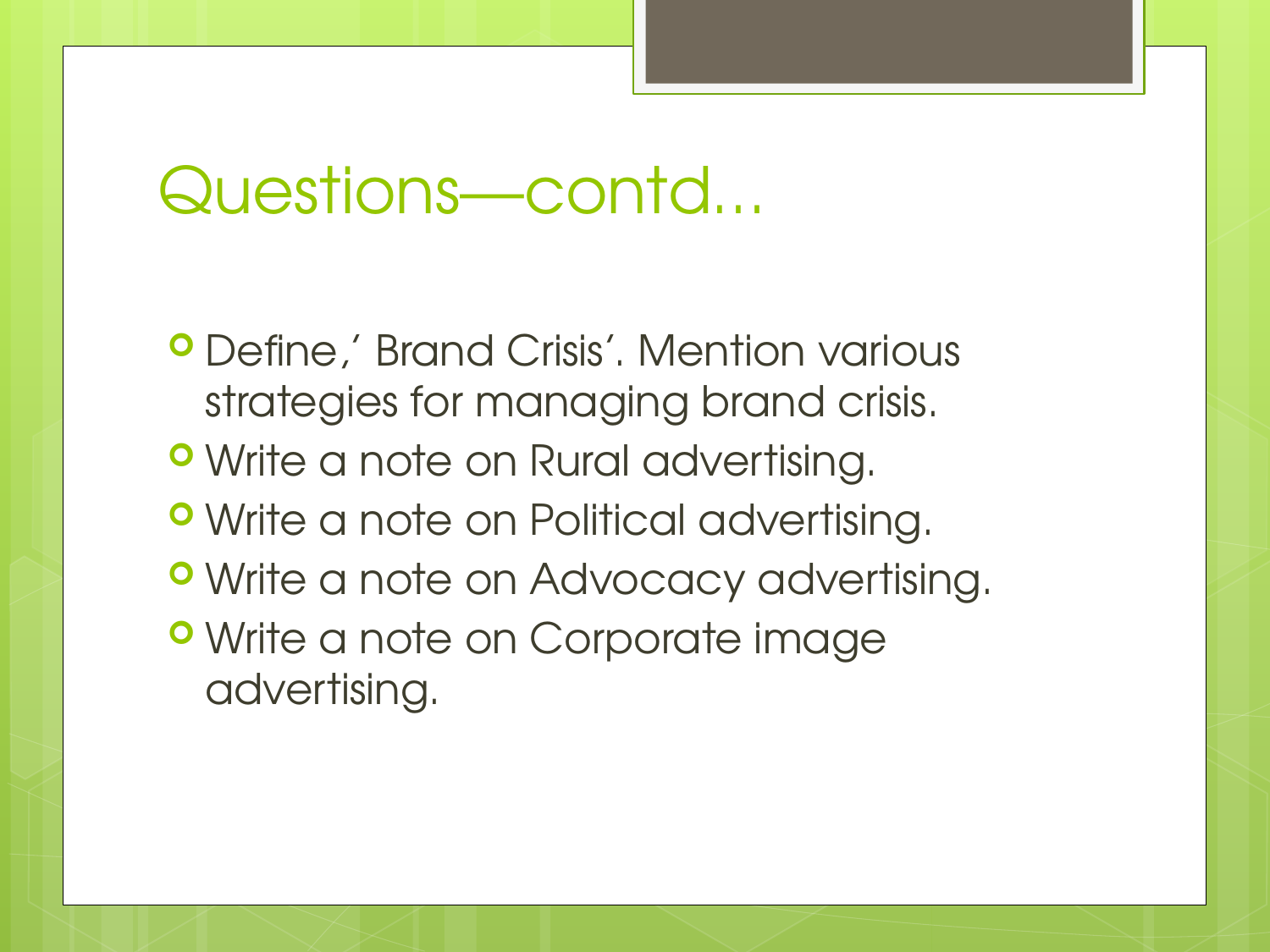

# Questions—contd…
Define,’ Brand Crisis’. Mention various strategies for managing brand crisis.
Write a note on Rural advertising.
Write a note on Political advertising.
Write a note on Advocacy advertising.
Write a note on Corporate image advertising.